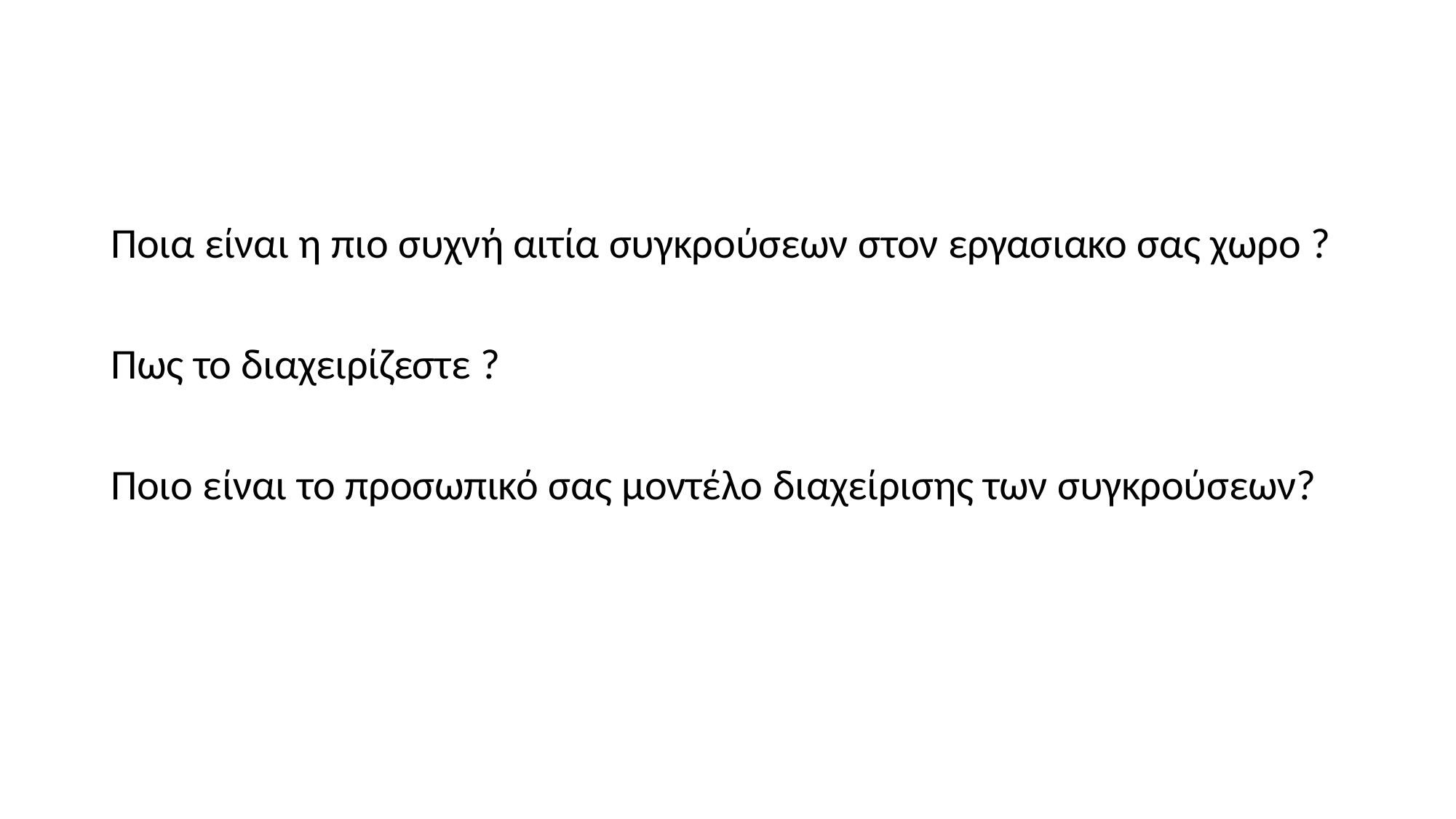

Ποια είναι η πιο συχνή αιτία συγκρούσεων στον εργασιακο σας χωρο ?

Πως το διαχειρίζεστε ?

Ποιο είναι το προσωπικό σας μοντέλο διαχείρισης των συγκρούσεων?